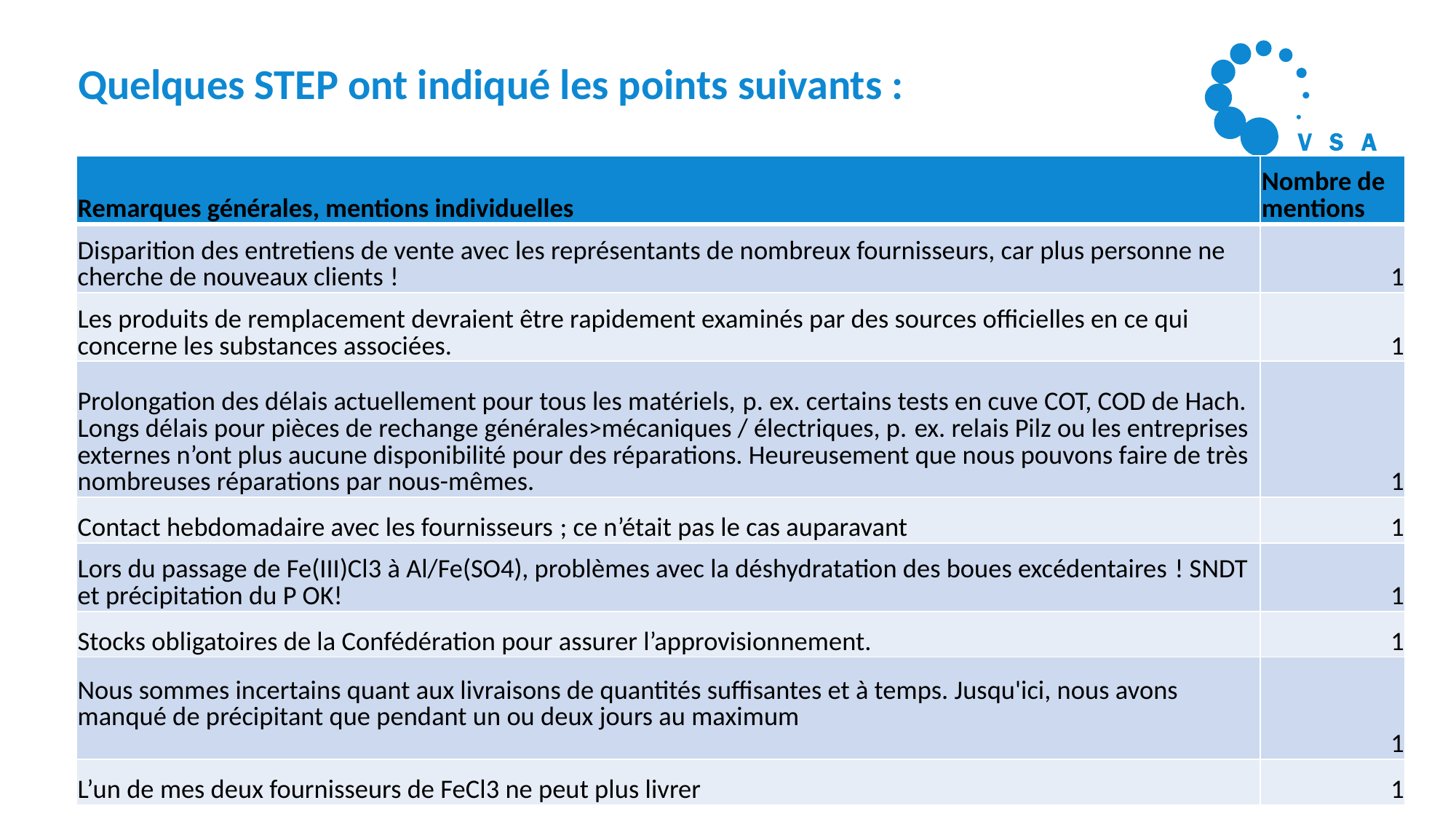

# Quelques STEP ont indiqué les points suivants :
| Remarques générales, mentions individuelles | Nombre de mentions |
| --- | --- |
| Disparition des entretiens de vente avec les représentants de nombreux fournisseurs, car plus personne ne cherche de nouveaux clients ! | 1 |
| Les produits de remplacement devraient être rapidement examinés par des sources officielles en ce qui concerne les substances associées. | 1 |
| Prolongation des délais actuellement pour tous les matériels, p. ex. certains tests en cuve COT, COD de Hach. Longs délais pour pièces de rechange générales>mécaniques / électriques, p. ex. relais Pilz ou les entreprises externes n’ont plus aucune disponibilité pour des réparations. Heureusement que nous pouvons faire de très nombreuses réparations par nous-mêmes. | 1 |
| Contact hebdomadaire avec les fournisseurs ; ce n’était pas le cas auparavant | 1 |
| Lors du passage de Fe(III)Cl3 à Al/Fe(SO4), problèmes avec la déshydratation des boues excédentaires ! SNDT et précipitation du P OK! | 1 |
| Stocks obligatoires de la Confédération pour assurer l’approvisionnement. | 1 |
| Nous sommes incertains quant aux livraisons de quantités suffisantes et à temps. Jusqu'ici, nous avons manqué de précipitant que pendant un ou deux jours au maximum | 1 |
| L’un de mes deux fournisseurs de FeCl3 ne peut plus livrer | 1 |

Résultats de l’enquête sur la disponibilité des produits chimiques dans les STEP, état décembre 2022
13